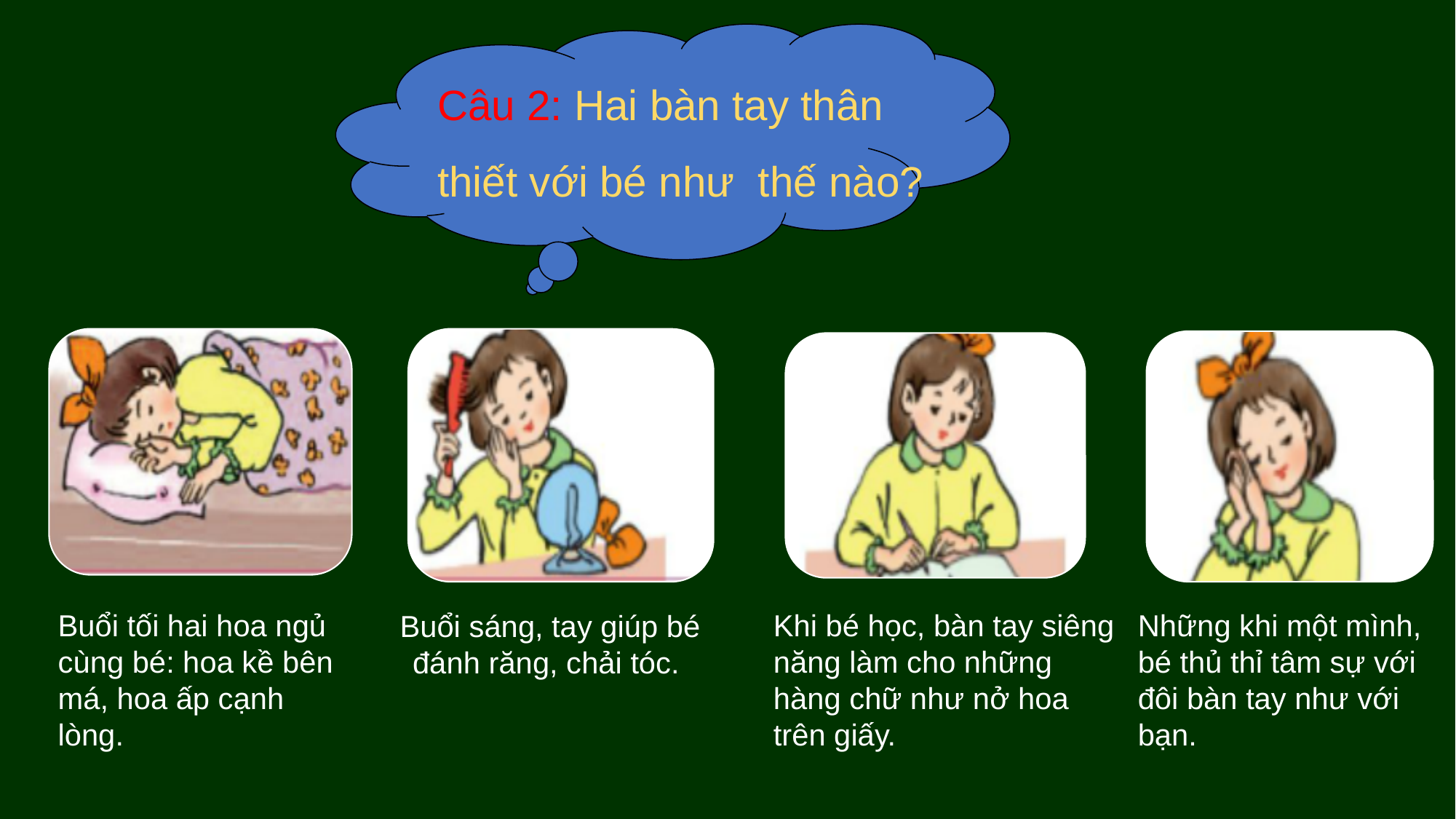

Câu 2: Hai bàn tay thân thiết với bé như  thế nào?

Buổi tối hai hoa ngủ cùng bé: hoa kề bên má, hoa ấp cạnh lòng.

Khi bé học, bàn tay siêng năng làm cho những hàng chữ như nở hoa trên giấy.
Những khi một mình, bé thủ thỉ tâm sự với đôi bàn tay như với bạn.
Buổi sáng, tay giúp bé đánh răng, chải tóc.